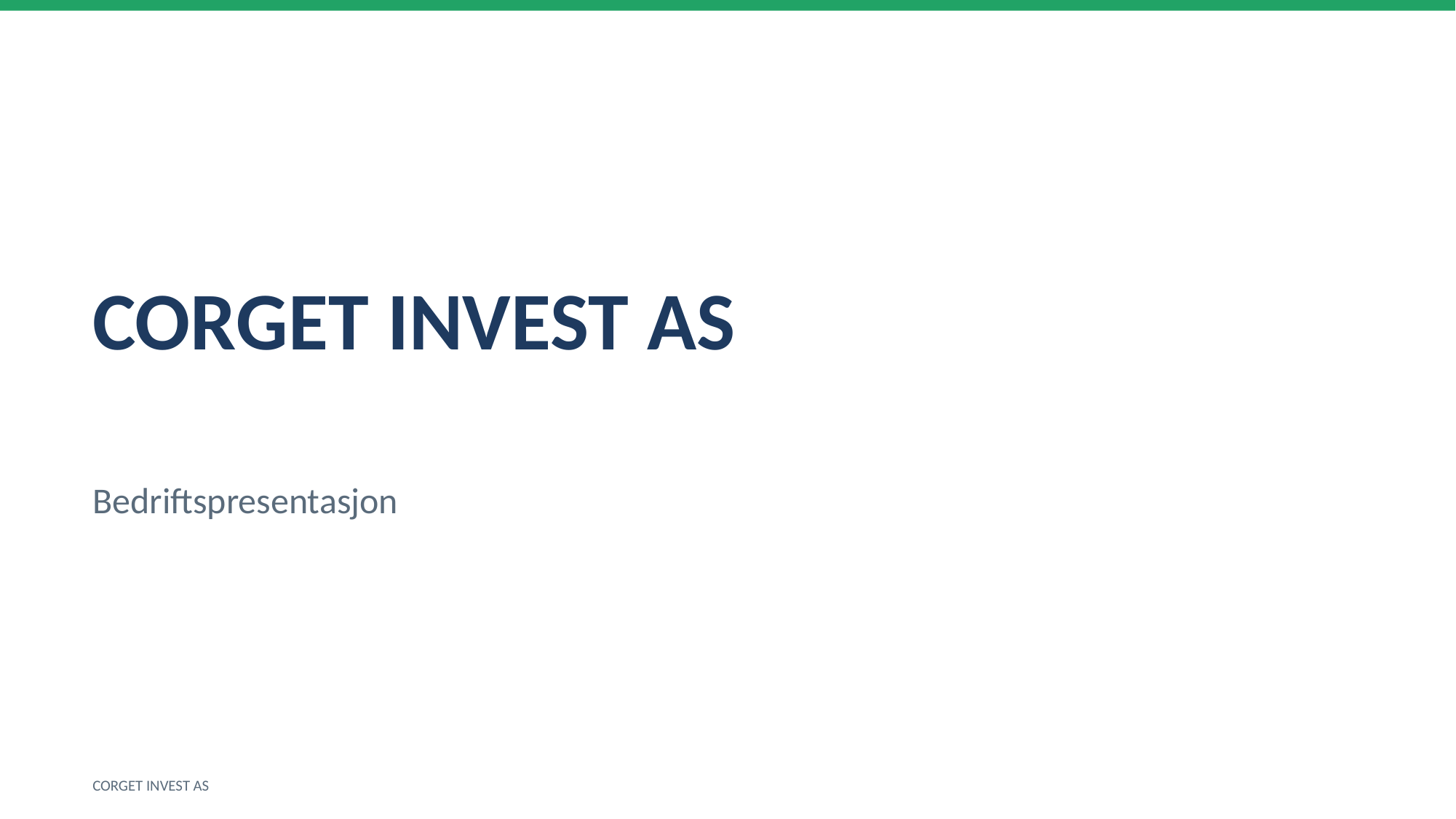

CORGET INVEST AS
Bedriftspresentasjon
CORGET INVEST AS